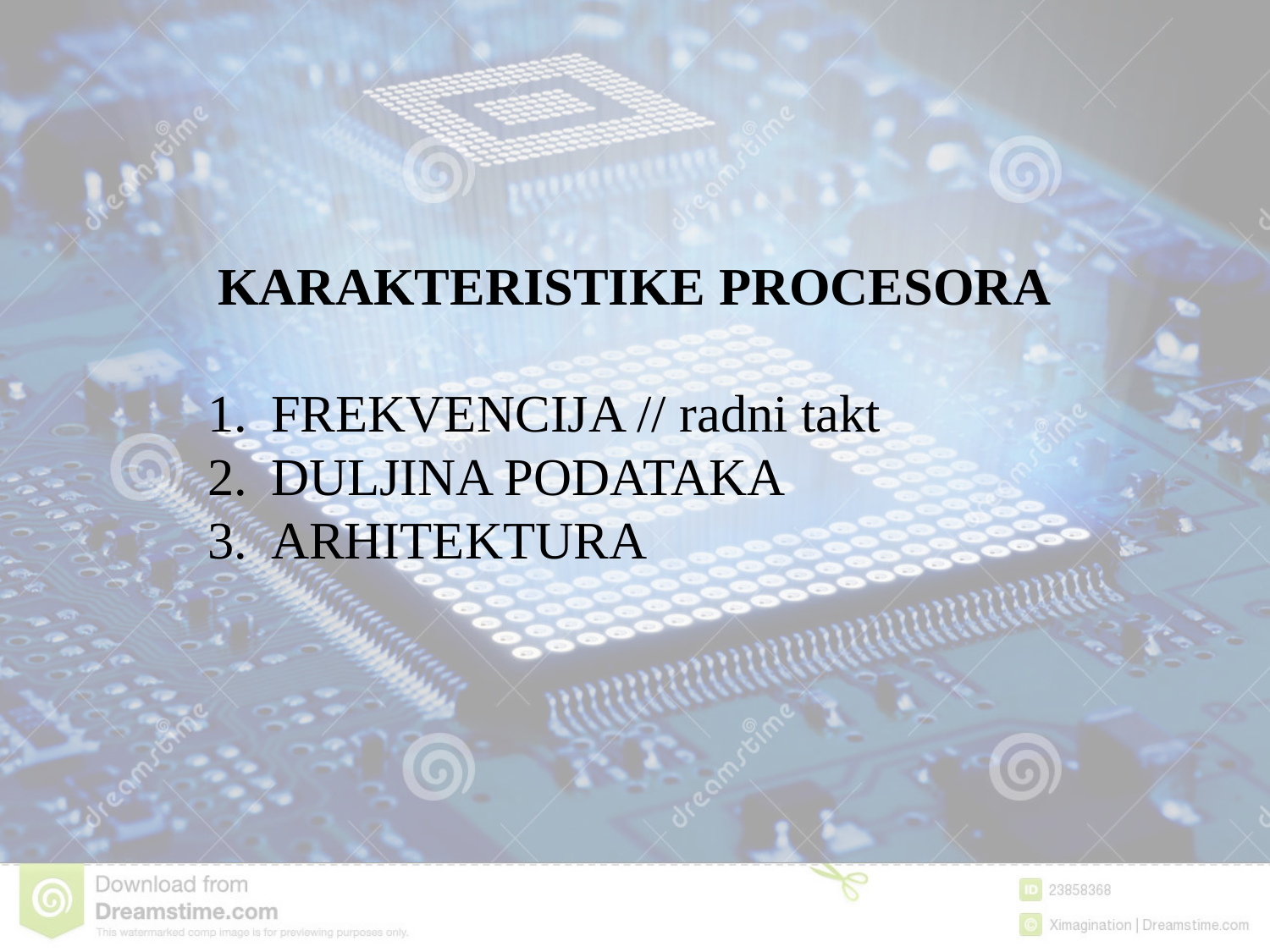

KARAKTERISTIKE PROCESORA

FREKVENCIJA // radni takt
DULJINA PODATAKA
ARHITEKTURA